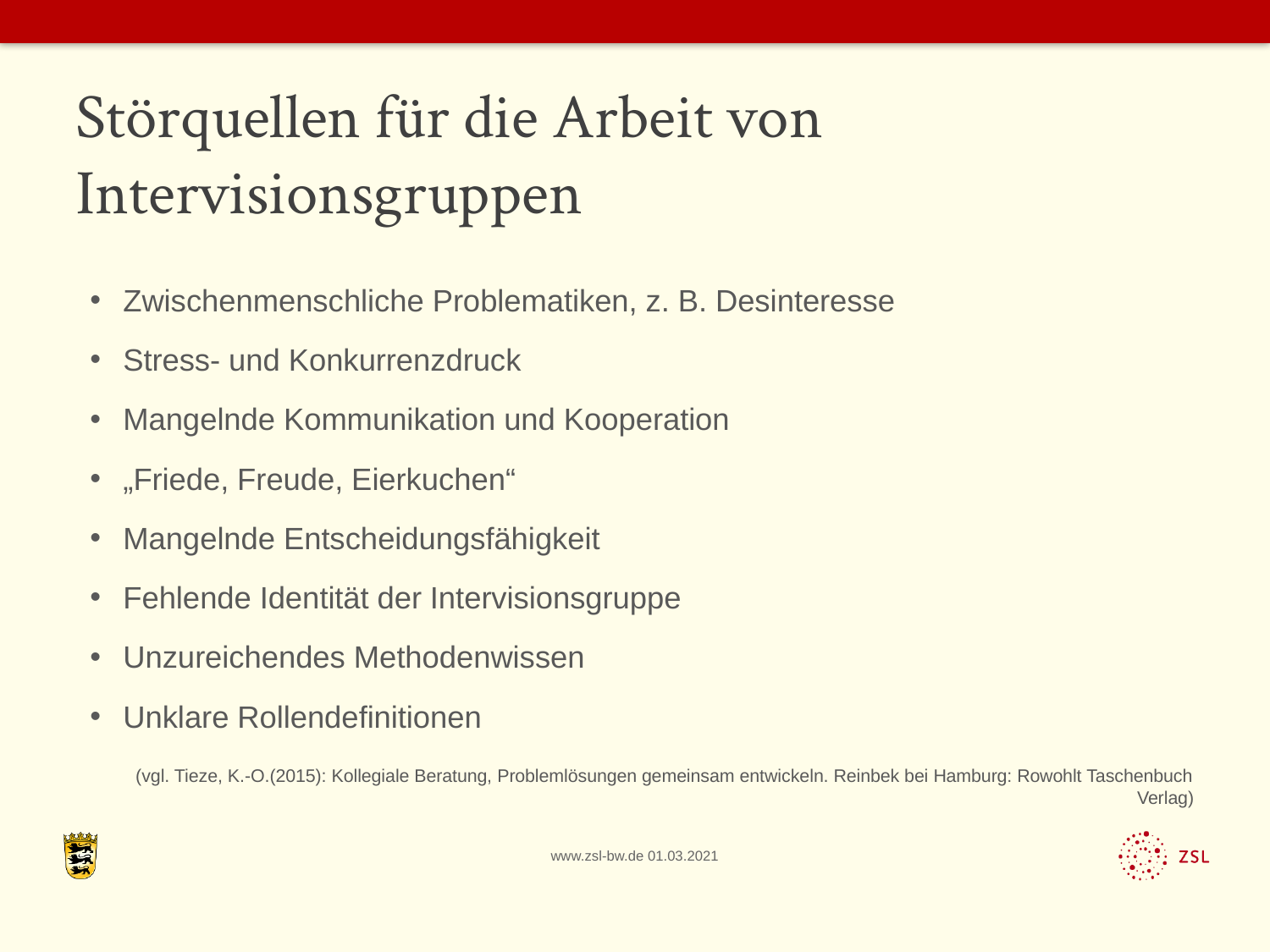

# Störquellen für die Arbeit von Intervisionsgruppen
Zwischenmenschliche Problematiken, z. B. Desinteresse
Stress- und Konkurrenzdruck
Mangelnde Kommunikation und Kooperation
„Friede, Freude, Eierkuchen“
Mangelnde Entscheidungsfähigkeit
Fehlende Identität der Intervisionsgruppe
Unzureichendes Methodenwissen
Unklare Rollendefinitionen

(vgl. Tieze, K.-O.(2015): Kollegiale Beratung, Problemlösungen gemeinsam entwickeln. Reinbek bei Hamburg: Rowohlt Taschenbuch Verlag)